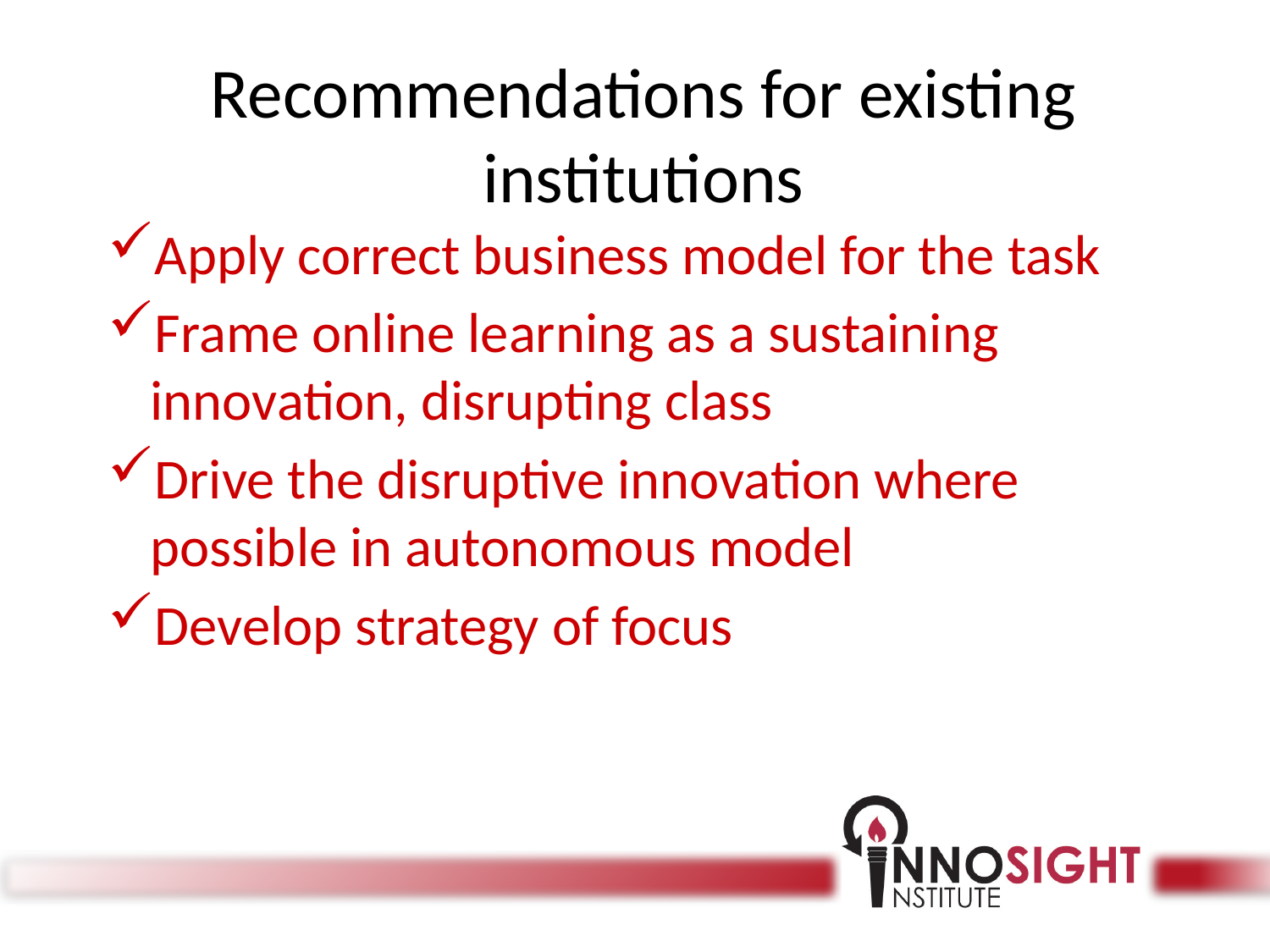

# Recommendations for existing institutions
Apply correct business model for the task
Frame online learning as a sustaining innovation, disrupting class
Drive the disruptive innovation where possible in autonomous model
Develop strategy of focus